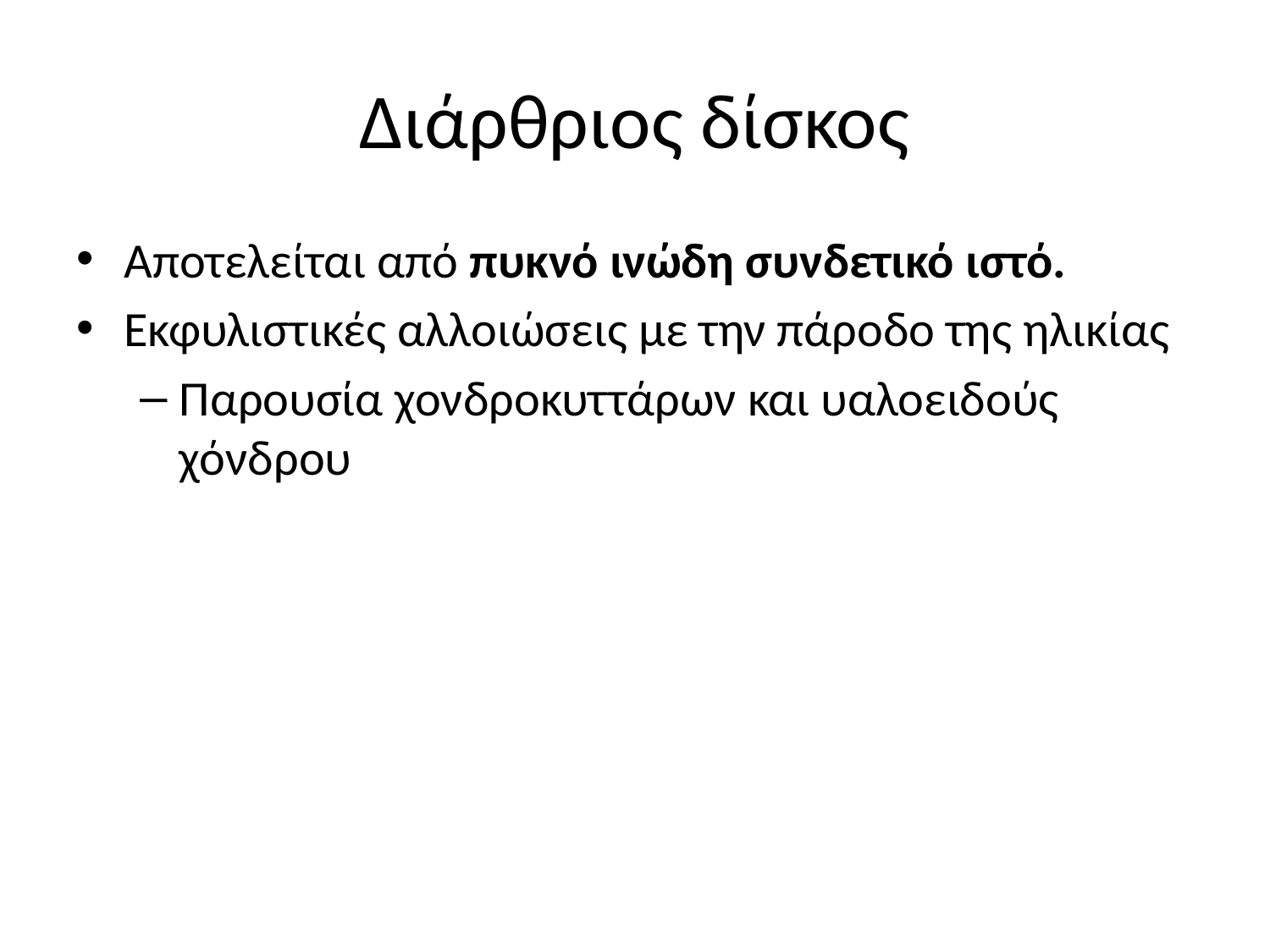

# Διάρθριος δίσκος
Αποτελείται από πυκνό ινώδη συνδετικό ιστό.
Εκφυλιστικές αλλοιώσεις με την πάροδο της ηλικίας
Παρουσία χονδροκυττάρων και υαλοειδούς χόνδρου